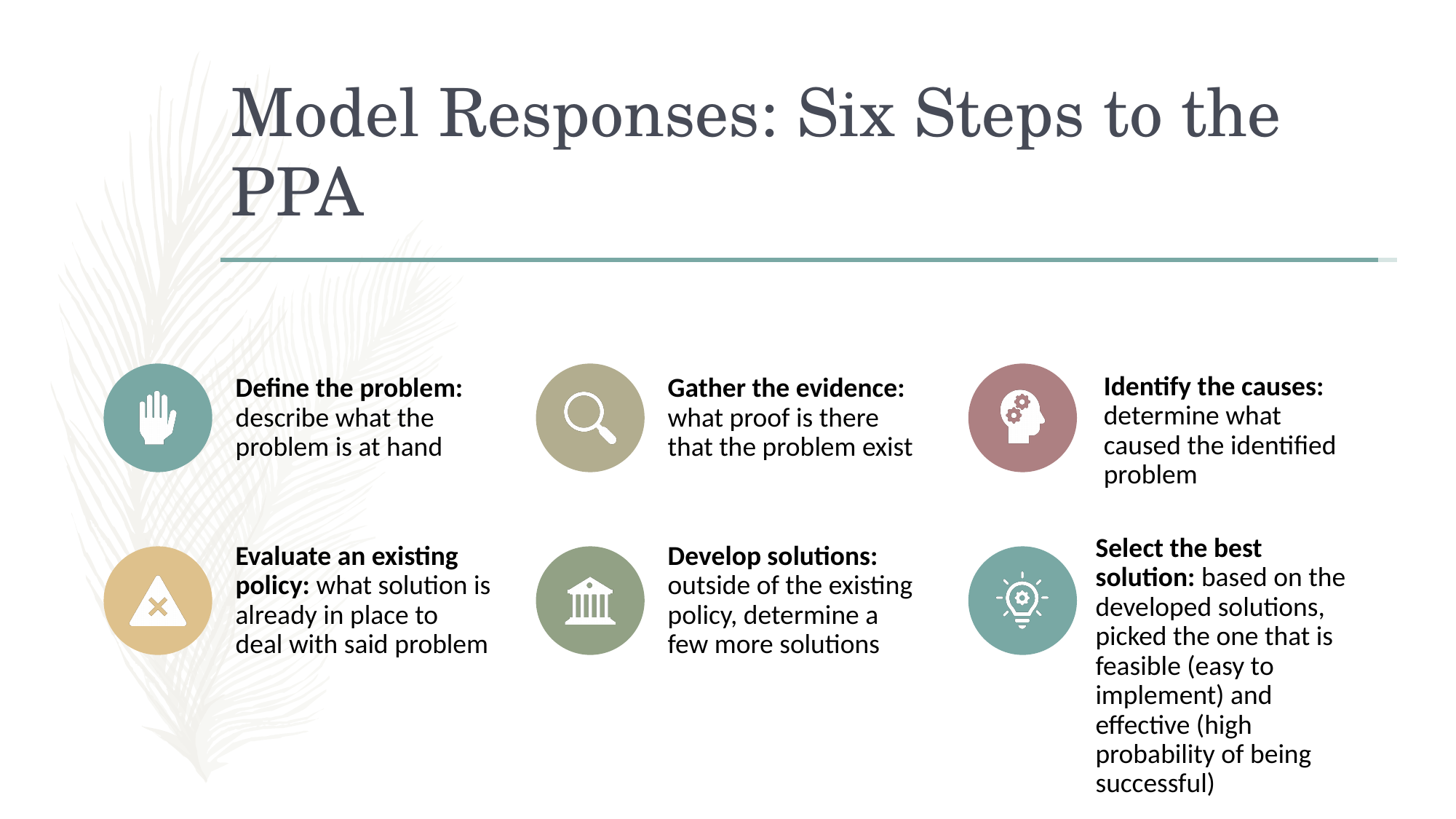

# Model Responses: Six Steps to the PPA
Define the problem: describe what the problem is at hand
Gather the evidence: what proof is there that the problem exist
Identify the causes: determine what caused the identified problem
Evaluate an existing policy: what solution is already in place to deal with said problem
Develop solutions: outside of the existing policy, determine a few more solutions
Select the best solution: based on the developed solutions, picked the one that is feasible (easy to implement) and effective (high probability of being successful)